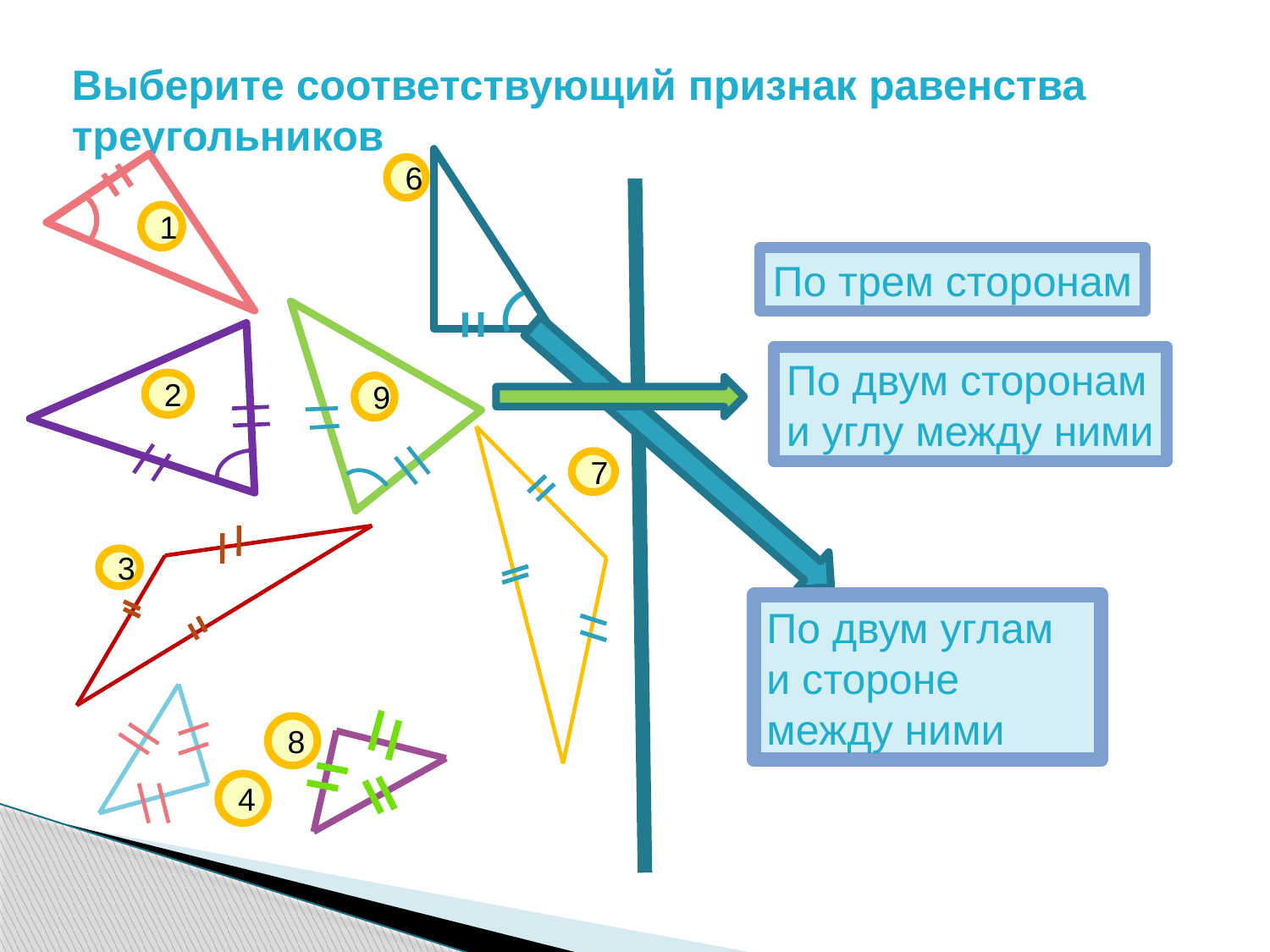

# Выберите соответствующий признак равенства треугольников

6

1
По трем сторонам

9

2
По двум сторонам
и углу между ними

7

3
По двум углам и стороне между ними
4
8